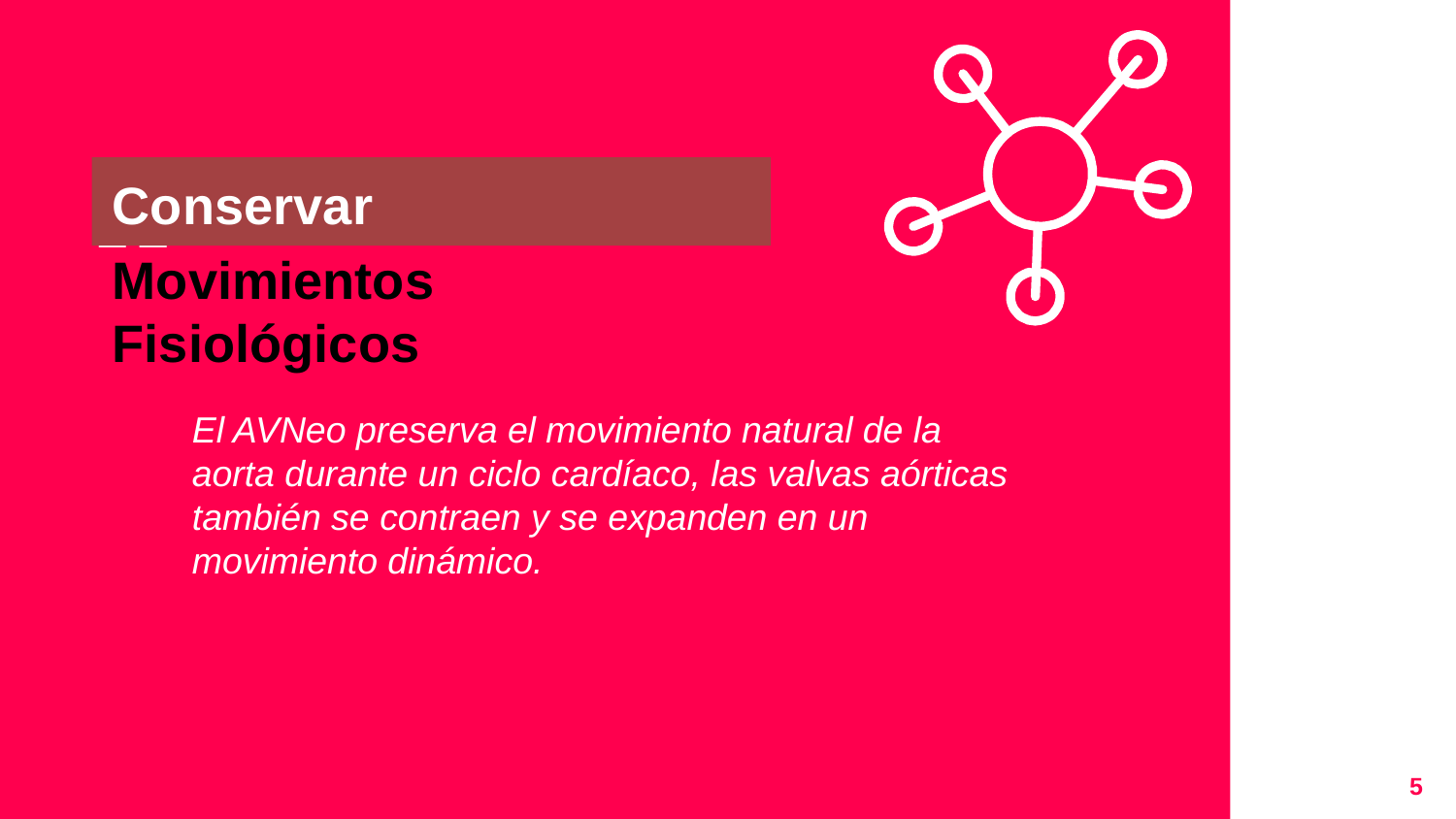

Conservar
Movimientos Fisiológicos
El AVNeo preserva el movimiento natural de la aorta durante un ciclo cardíaco, las valvas aórticas también se contraen y se expanden en un movimiento dinámico.

5